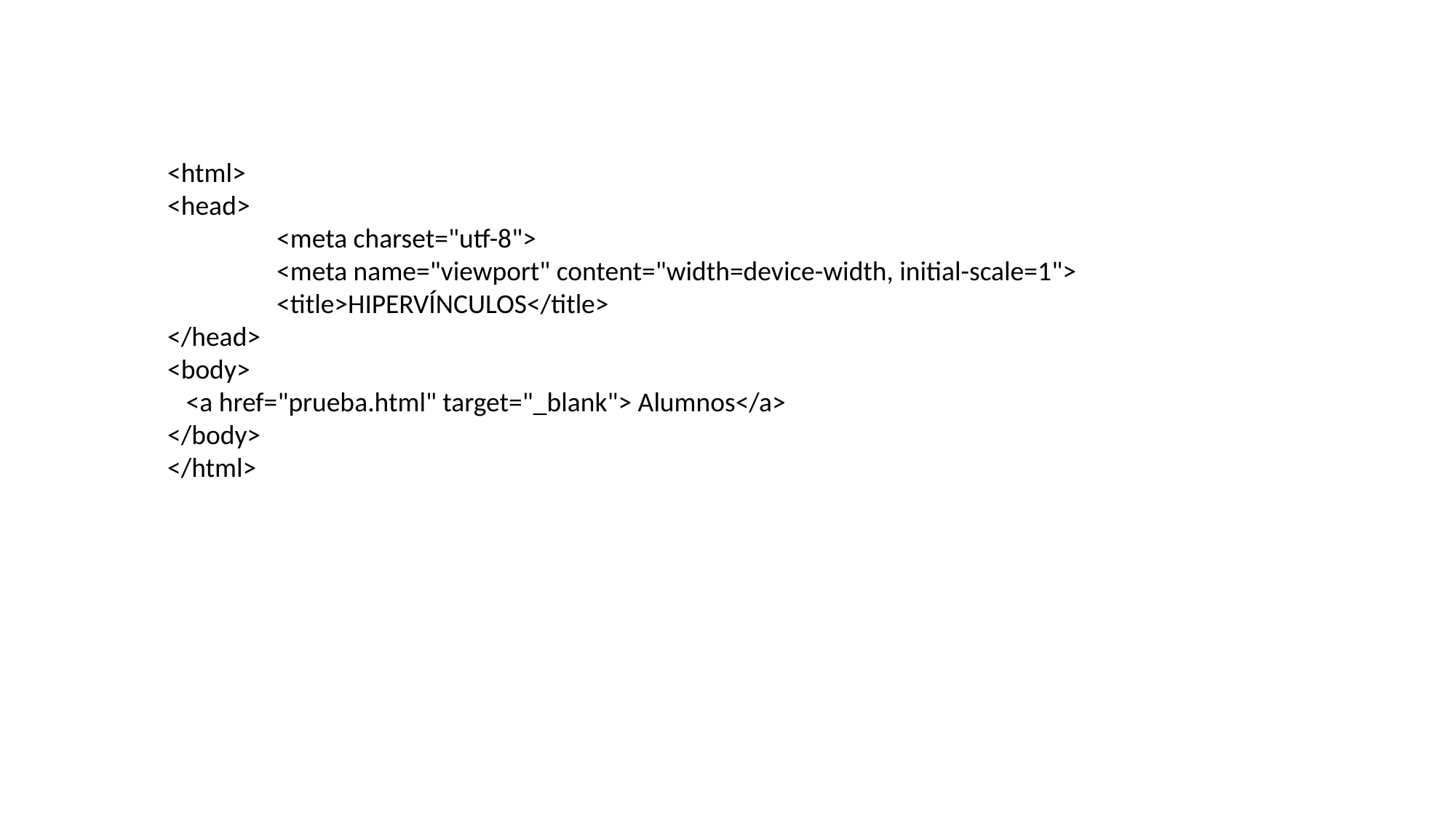

<html>
<head>
	<meta charset="utf-8">
	<meta name="viewport" content="width=device-width, initial-scale=1">
	<title>HIPERVÍNCULOS</title>
</head>
<body>
   <a href="prueba.html" target="_blank"> Alumnos</a>
</body>
</html>